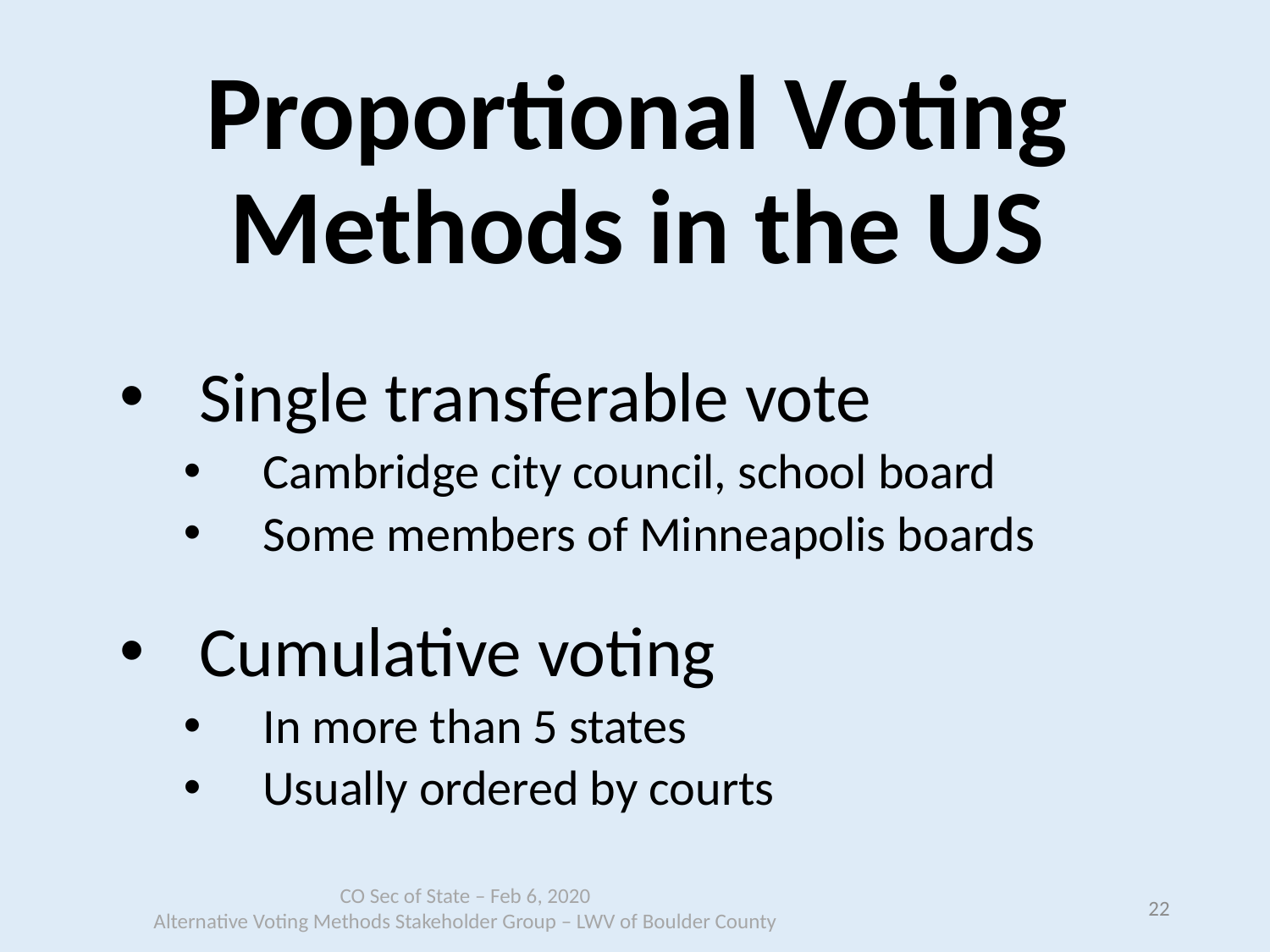

# Proportional Voting Methods in the US
Single transferable vote
Cambridge city council, school board
Some members of Minneapolis boards

Cumulative voting
In more than 5 states
Usually ordered by courts

22